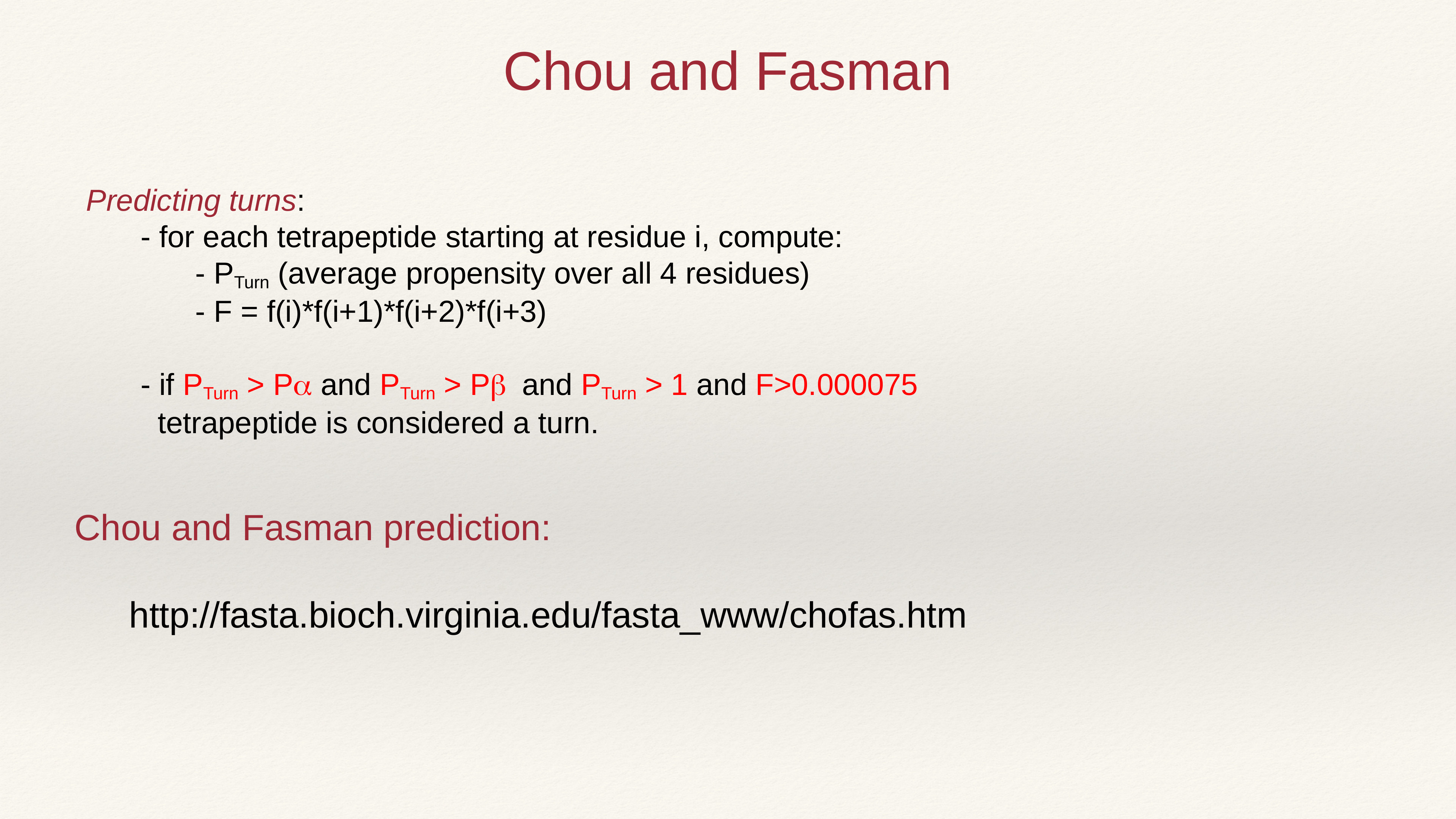

Chou and Fasman
Predicting turns:
	- for each tetrapeptide starting at residue i, compute:
		- PTurn (average propensity over all 4 residues)
		- F = f(i)*f(i+1)*f(i+2)*f(i+3)

	- if PTurn > Pα and PTurn > Pβ and PTurn > 1 and F>0.000075
	  tetrapeptide is considered a turn.
Chou and Fasman prediction:

	http://fasta.bioch.virginia.edu/fasta_www/chofas.htm